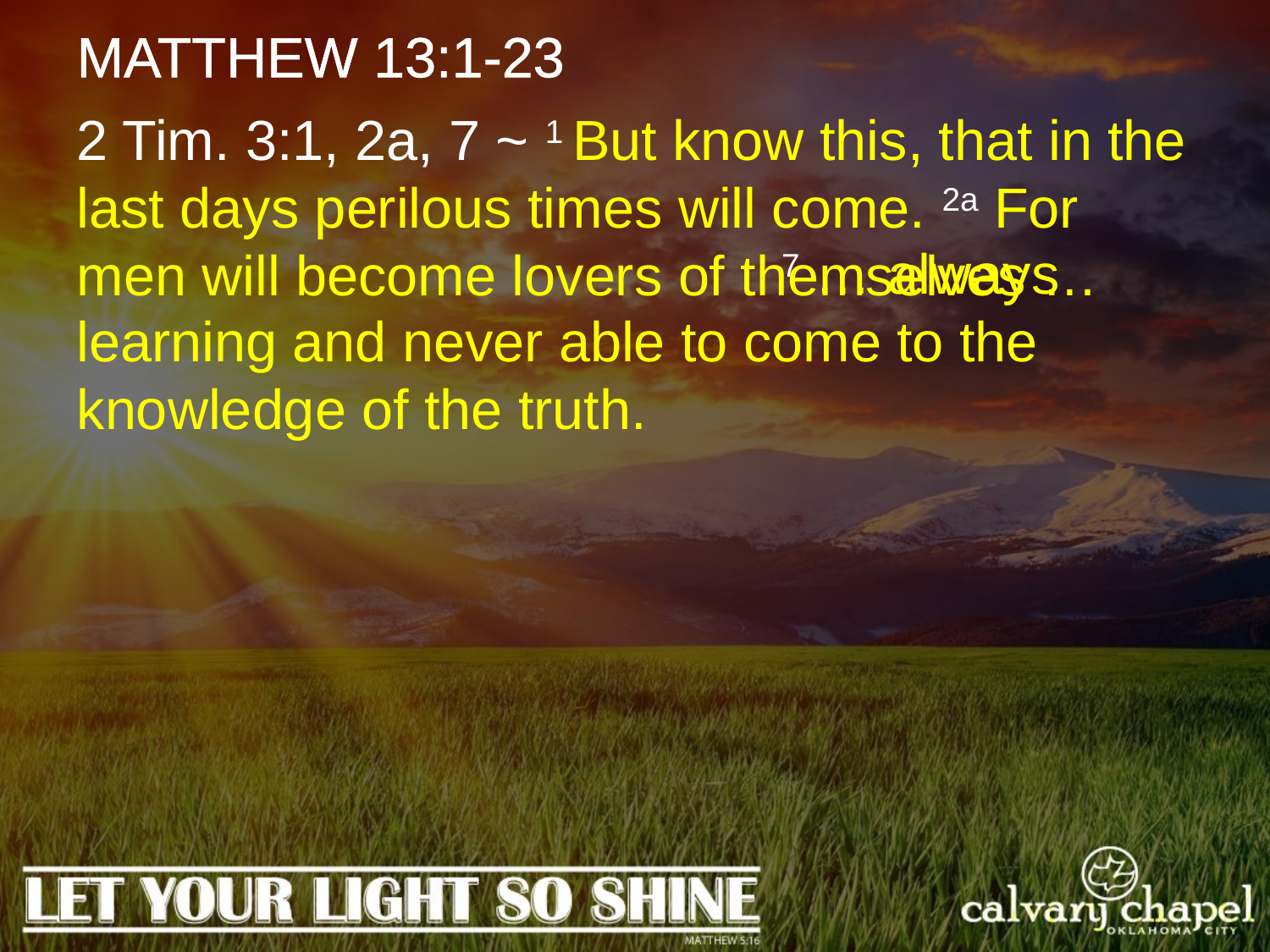

MATTHEW 13:1-23
2 Tim. 3:1, 2a, 7 ~ 1 But know this, that in the last days perilous times will come. 2a For men will become lovers of themselves …
                                             7 … always learning and never able to come to the knowledge of the truth.